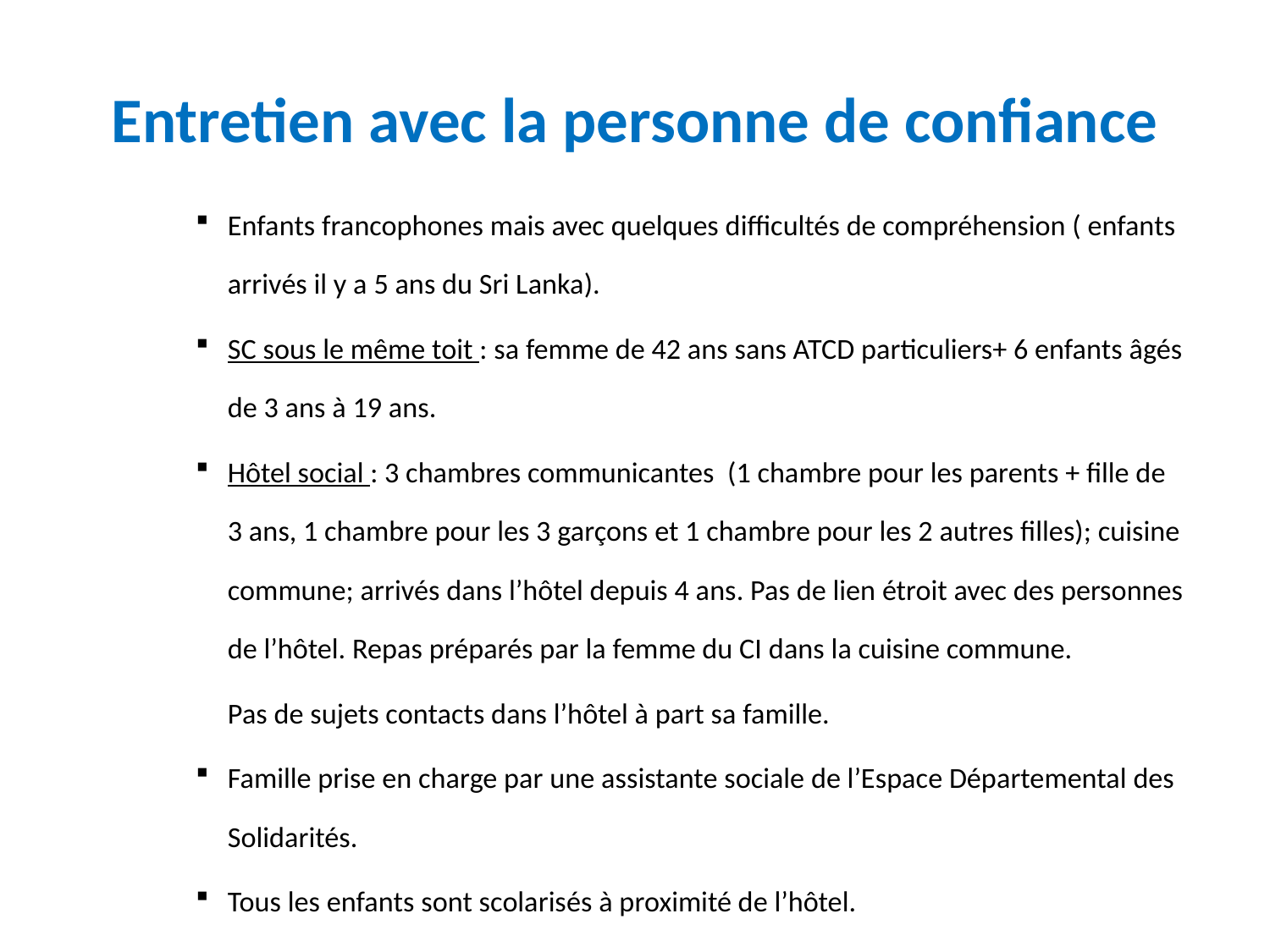

# Entretien avec la personne de confiance
Enfants francophones mais avec quelques difficultés de compréhension ( enfants arrivés il y a 5 ans du Sri Lanka).
SC sous le même toit : sa femme de 42 ans sans ATCD particuliers+ 6 enfants âgés de 3 ans à 19 ans.
Hôtel social : 3 chambres communicantes  (1 chambre pour les parents + fille de 3 ans, 1 chambre pour les 3 garçons et 1 chambre pour les 2 autres filles); cuisine commune; arrivés dans l’hôtel depuis 4 ans. Pas de lien étroit avec des personnes de l’hôtel. Repas préparés par la femme du CI dans la cuisine commune.
	Pas de sujets contacts dans l’hôtel à part sa famille.
Famille prise en charge par une assistante sociale de l’Espace Départemental des Solidarités.
Tous les enfants sont scolarisés à proximité de l’hôtel.